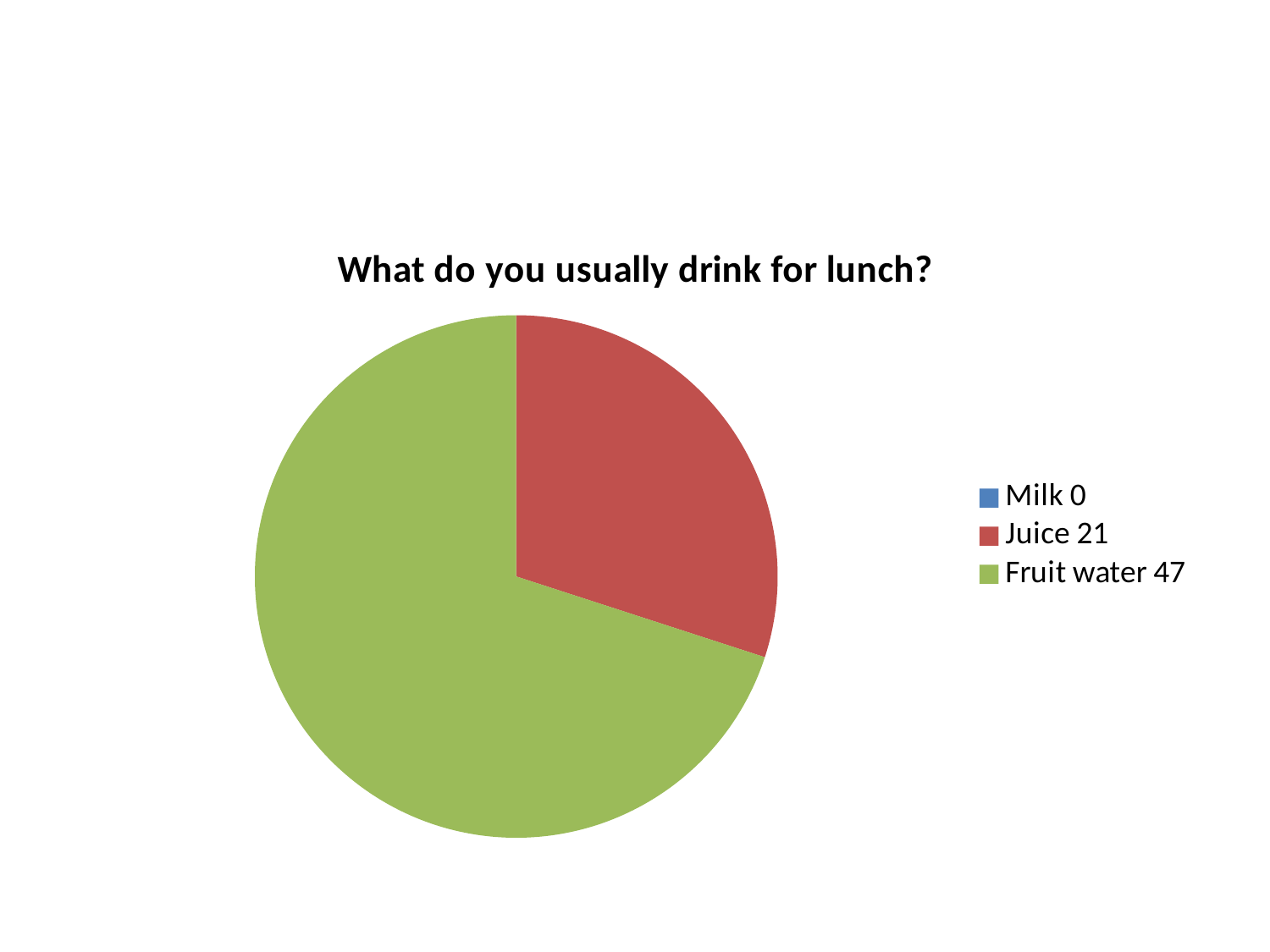

#

### Chart:

| Category | What do you usually drink for lunch? |
|---|---|
| Milk 0 | 0.0 |
| Juice 21 | 3.0 |
| Fruit water 47 | 7.0 |